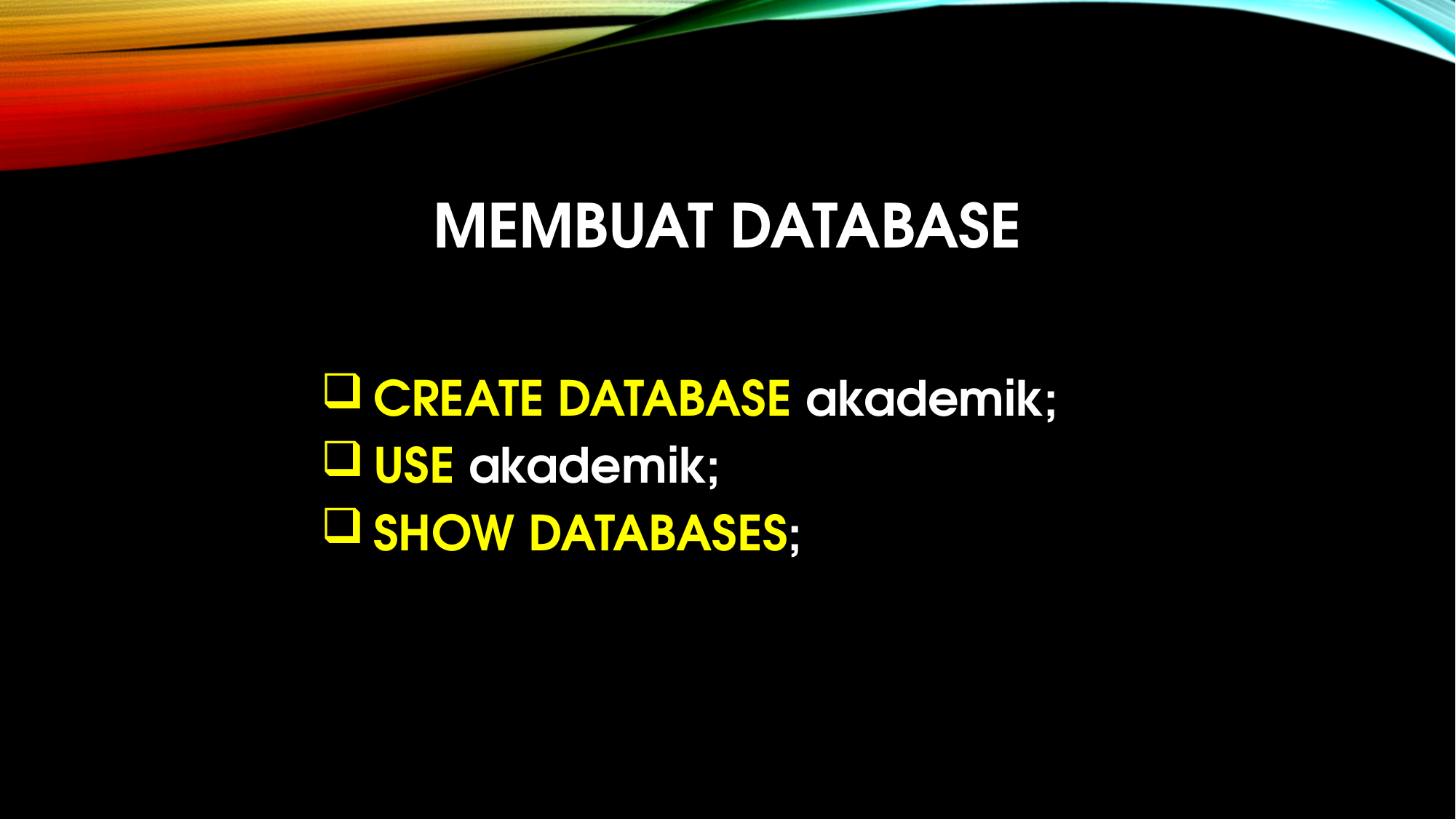

# MEMBUAT DATABASE
CREATE DATABASE akademik;
USE akademik;
SHOW DATABASES;